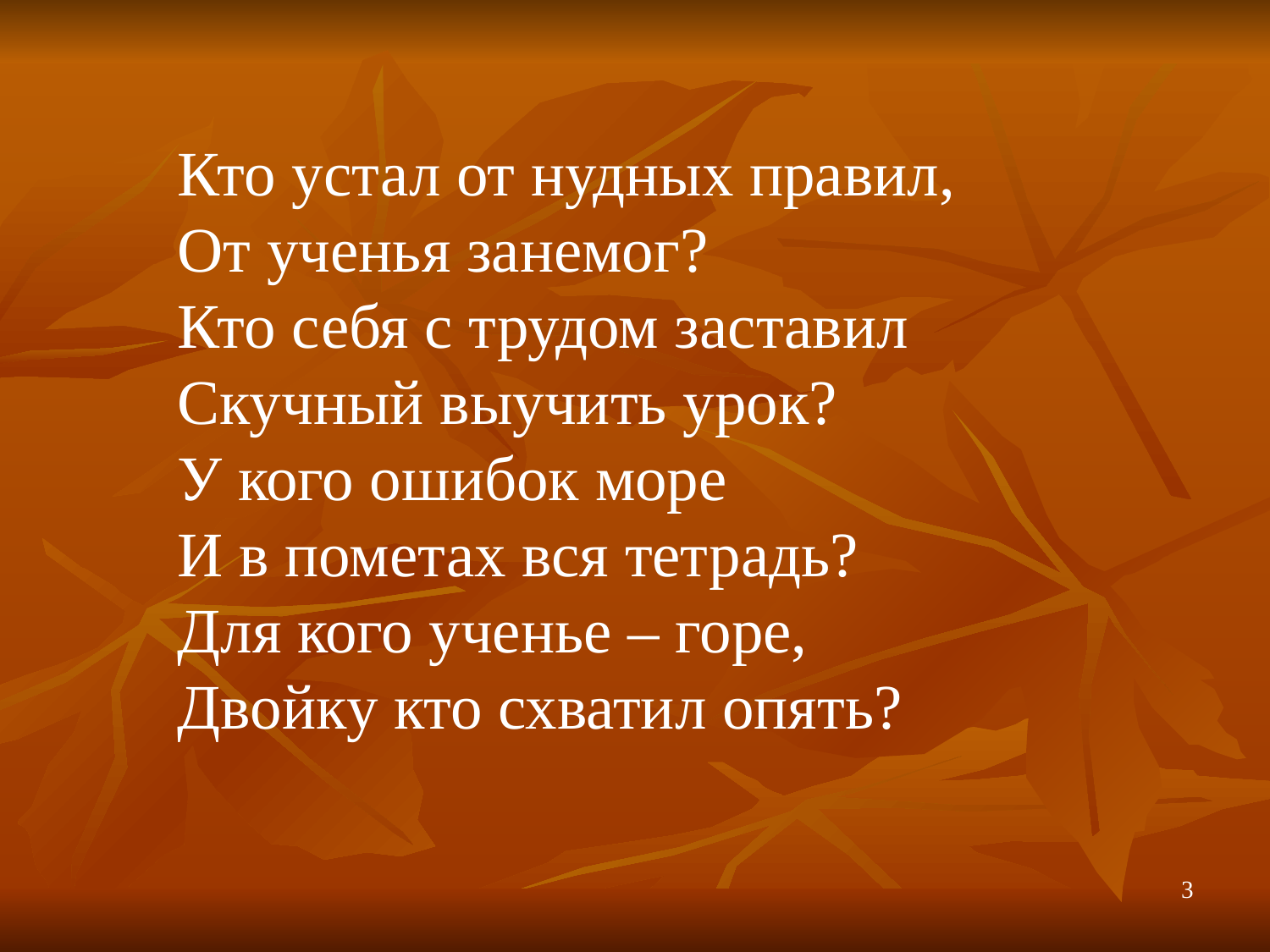

Кто устал от нудных правил,
От ученья занемог?
Кто себя с трудом заставил
Скучный выучить урок?
У кого ошибок море
И в пометах вся тетрадь?
Для кого ученье – горе,
Двойку кто схватил опять?
3